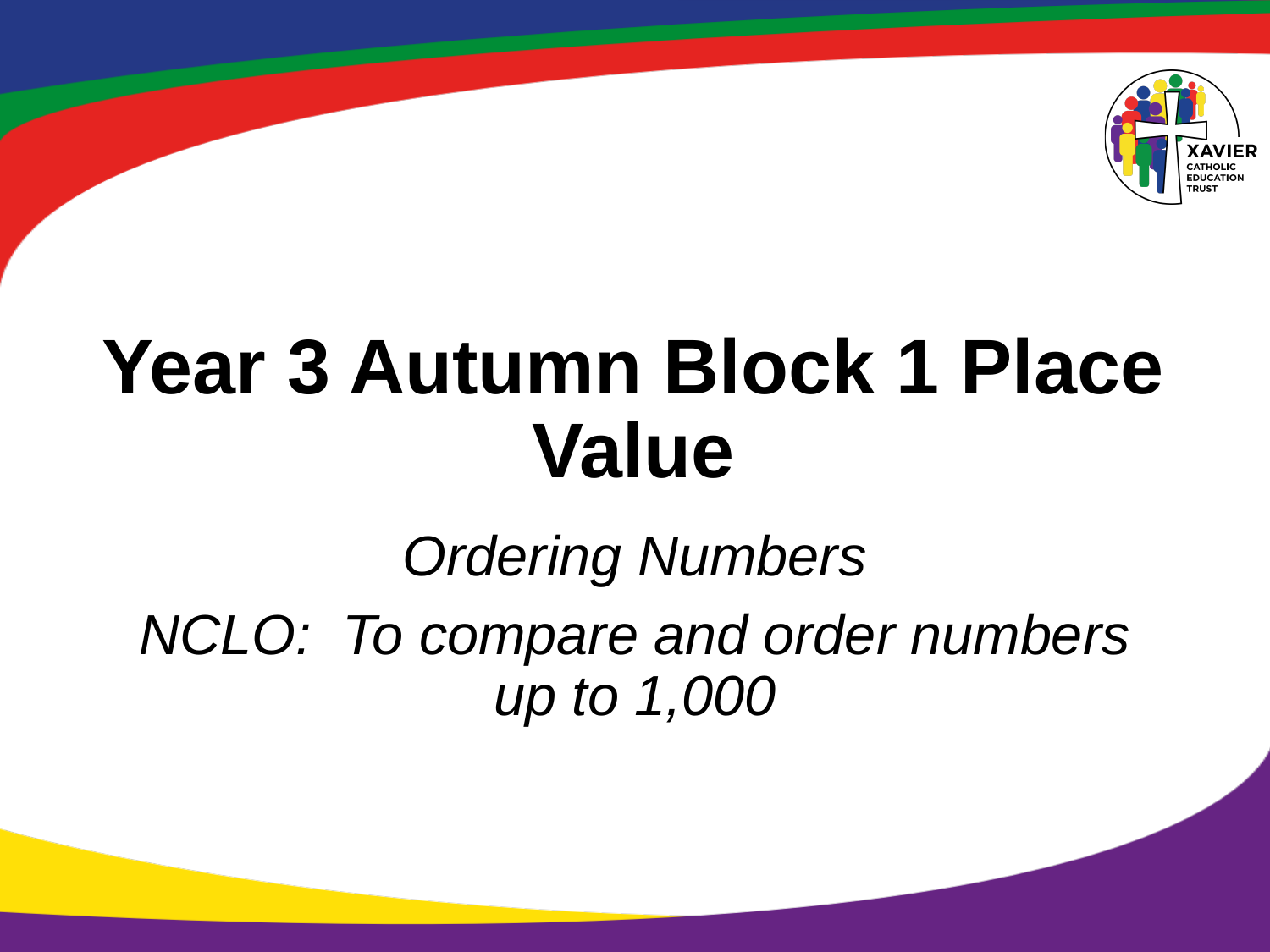

# Year 3 Autumn Block 1 Place Value
Ordering Numbers
NCLO:  To compare and order numbers up to 1,000